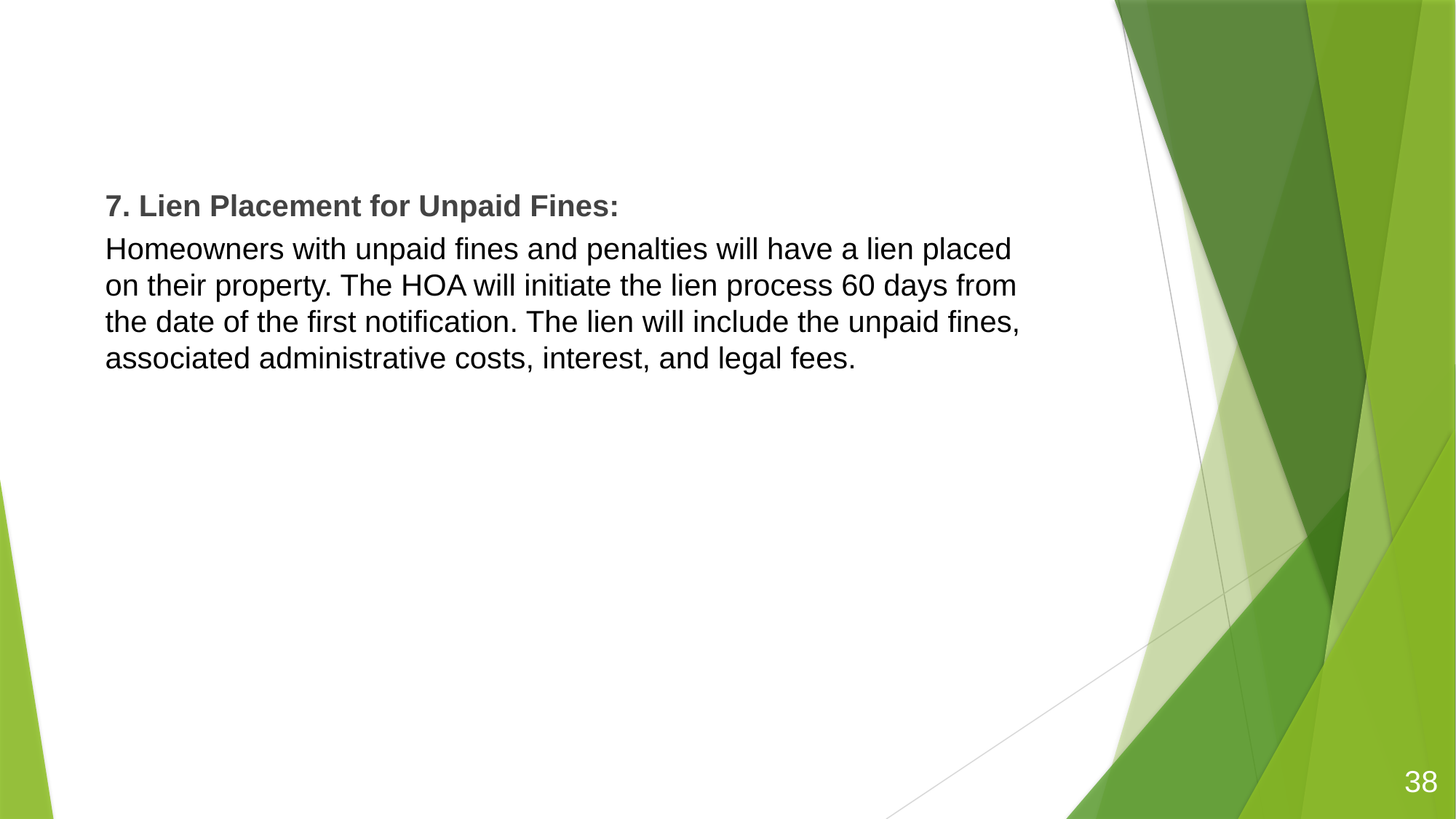

7. Lien Placement for Unpaid Fines:
Homeowners with unpaid fines and penalties will have a lien placed on their property. The HOA will initiate the lien process 60 days from the date of the first notification. The lien will include the unpaid fines, associated administrative costs, interest, and legal fees.

38